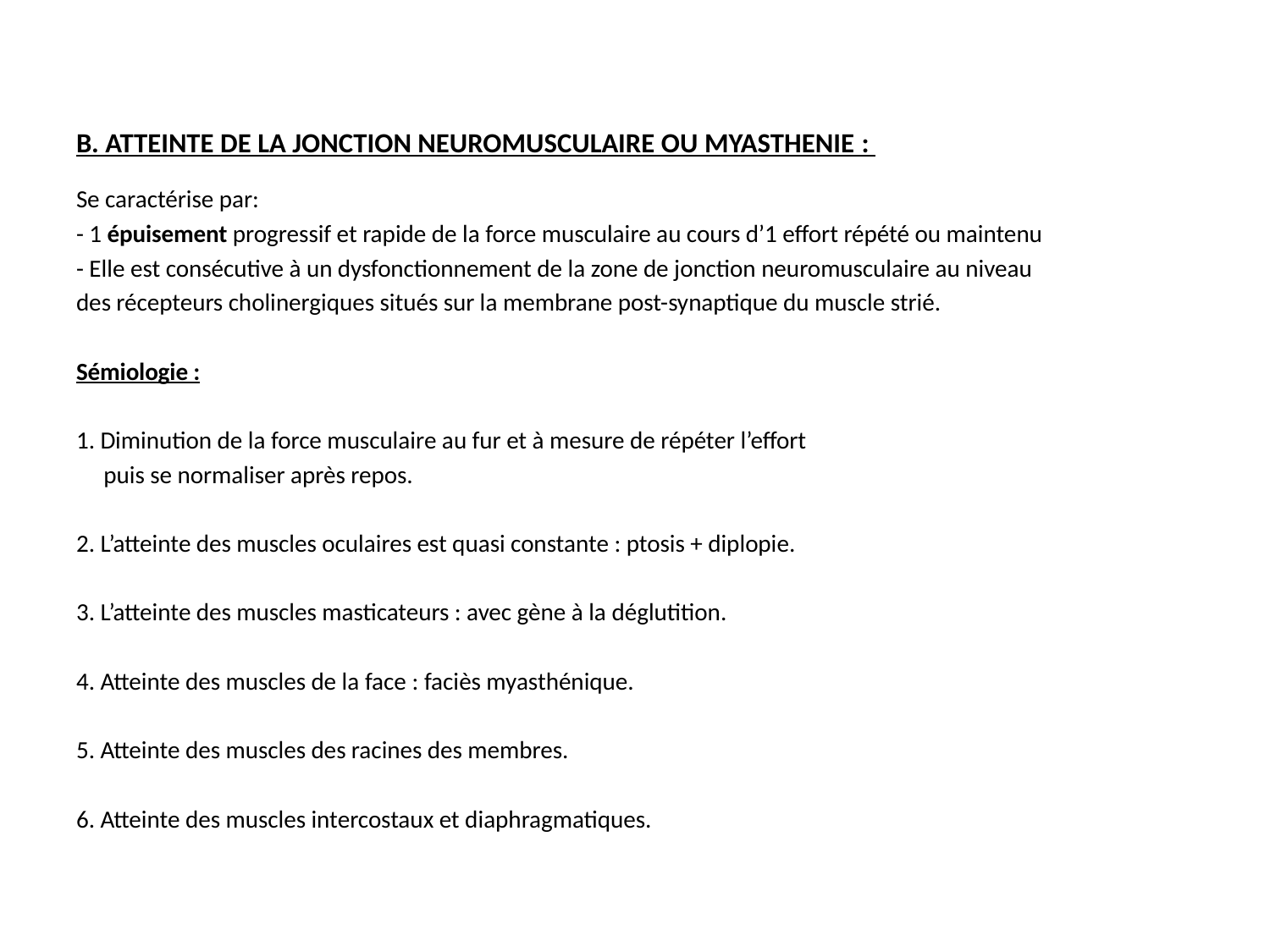

#
B. ATTEINTE DE LA JONCTION NEUROMUSCULAIRE OU MYASTHENIE :

Se caractérise par:
- 1 épuisement progressif et rapide de la force musculaire au cours d’1 effort répété ou maintenu
- Elle est consécutive à un dysfonctionnement de la zone de jonction neuromusculaire au niveau
des récepteurs cholinergiques situés sur la membrane post-synaptique du muscle strié.

Sémiologie :

1. Diminution de la force musculaire au fur et à mesure de répéter l’effort
     puis se normaliser après repos.

2. L’atteinte des muscles oculaires est quasi constante : ptosis + diplopie.

3. L’atteinte des muscles masticateurs : avec gène à la déglutition.

4. Atteinte des muscles de la face : faciès myasthénique.

5. Atteinte des muscles des racines des membres.

6. Atteinte des muscles intercostaux et diaphragmatiques.